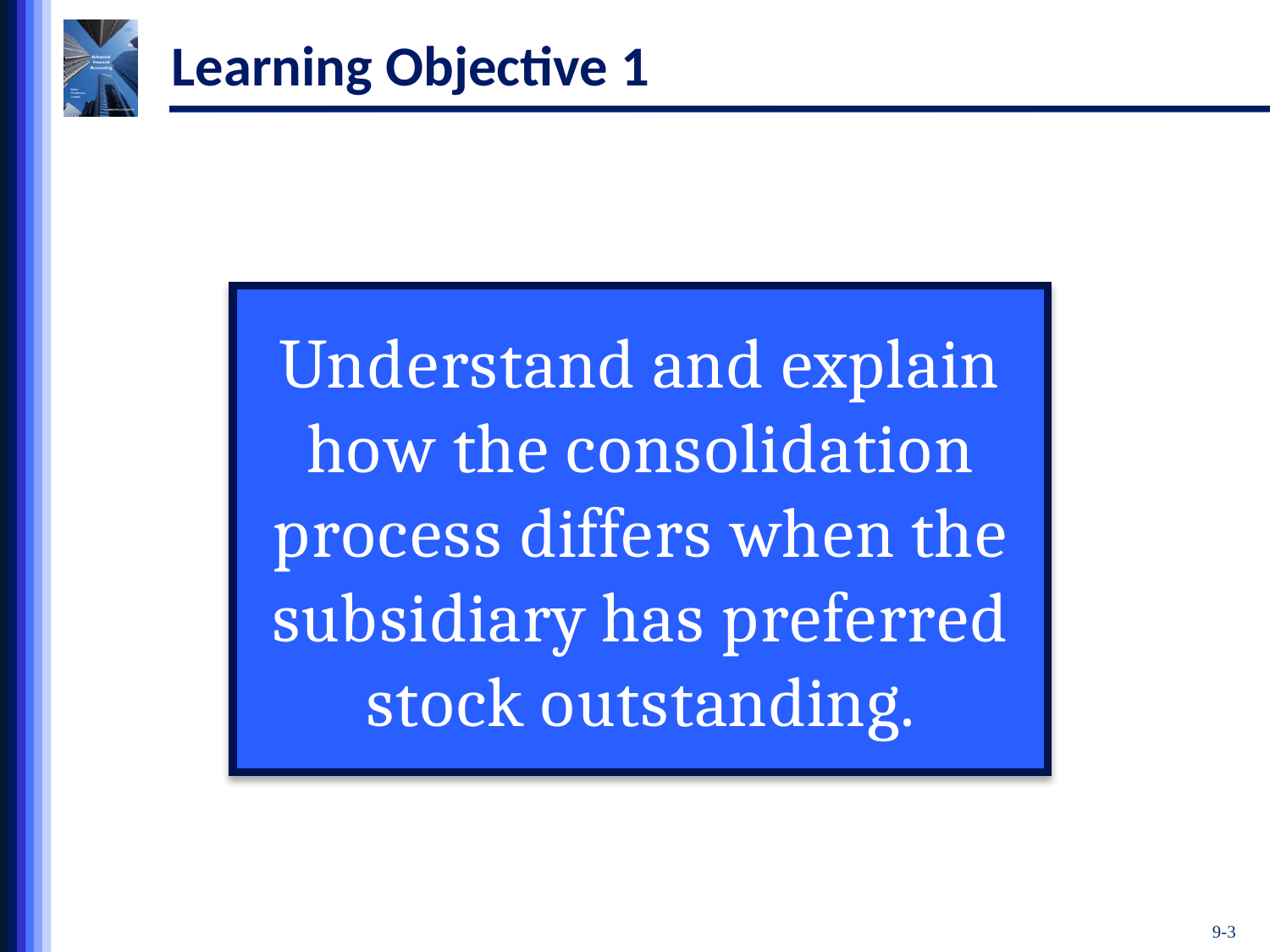

# Learning Objective 1
Understand and explain how the consolidation process differs when the subsidiary has preferred stock outstanding.
9-3